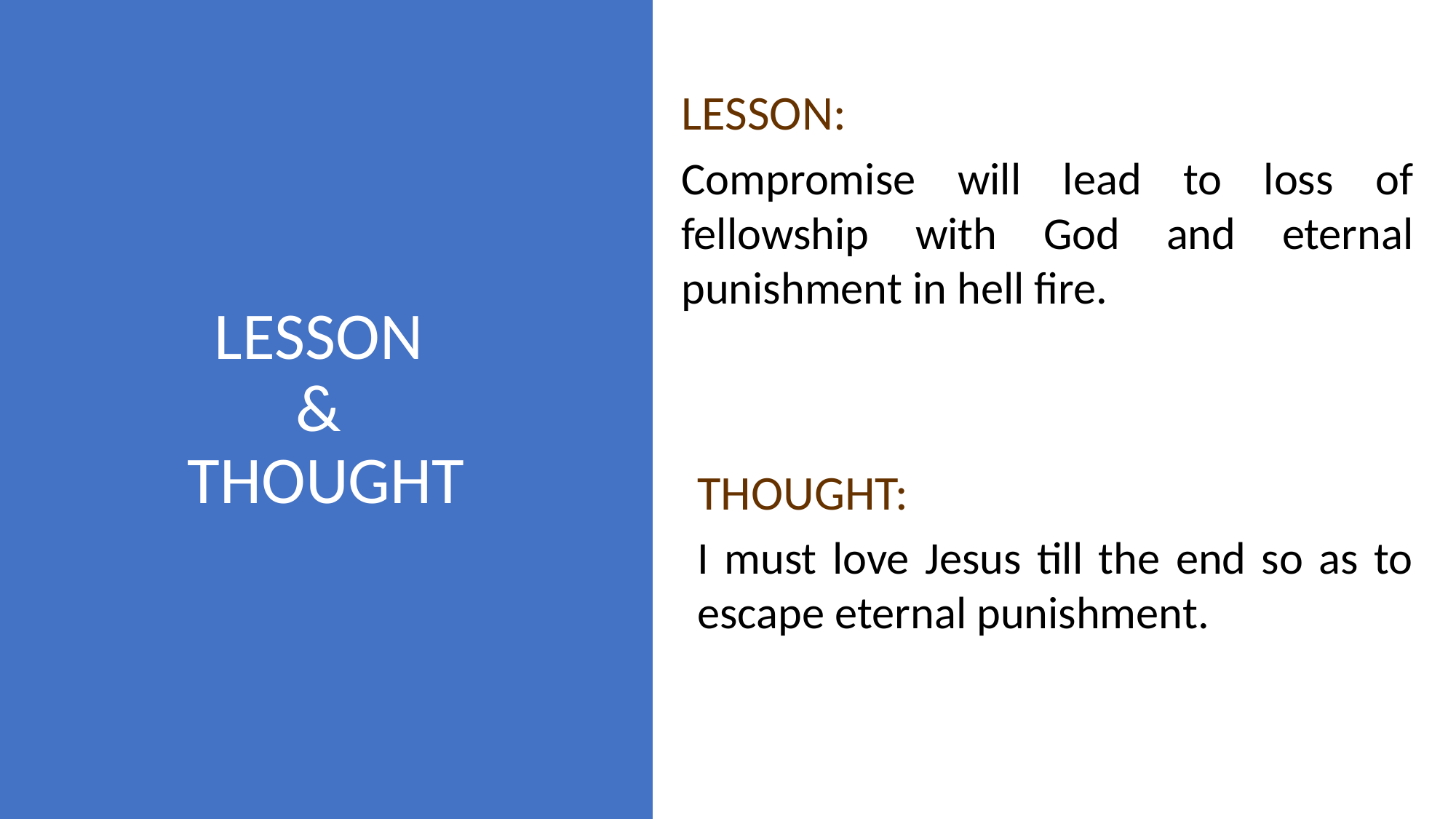

LESSON:
Compromise will lead to loss of fellowship with God and eternal punishment in hell fire.
# LESSON & THOUGHT
THOUGHT:
I must love Jesus till the end so as to escape eternal punishment.